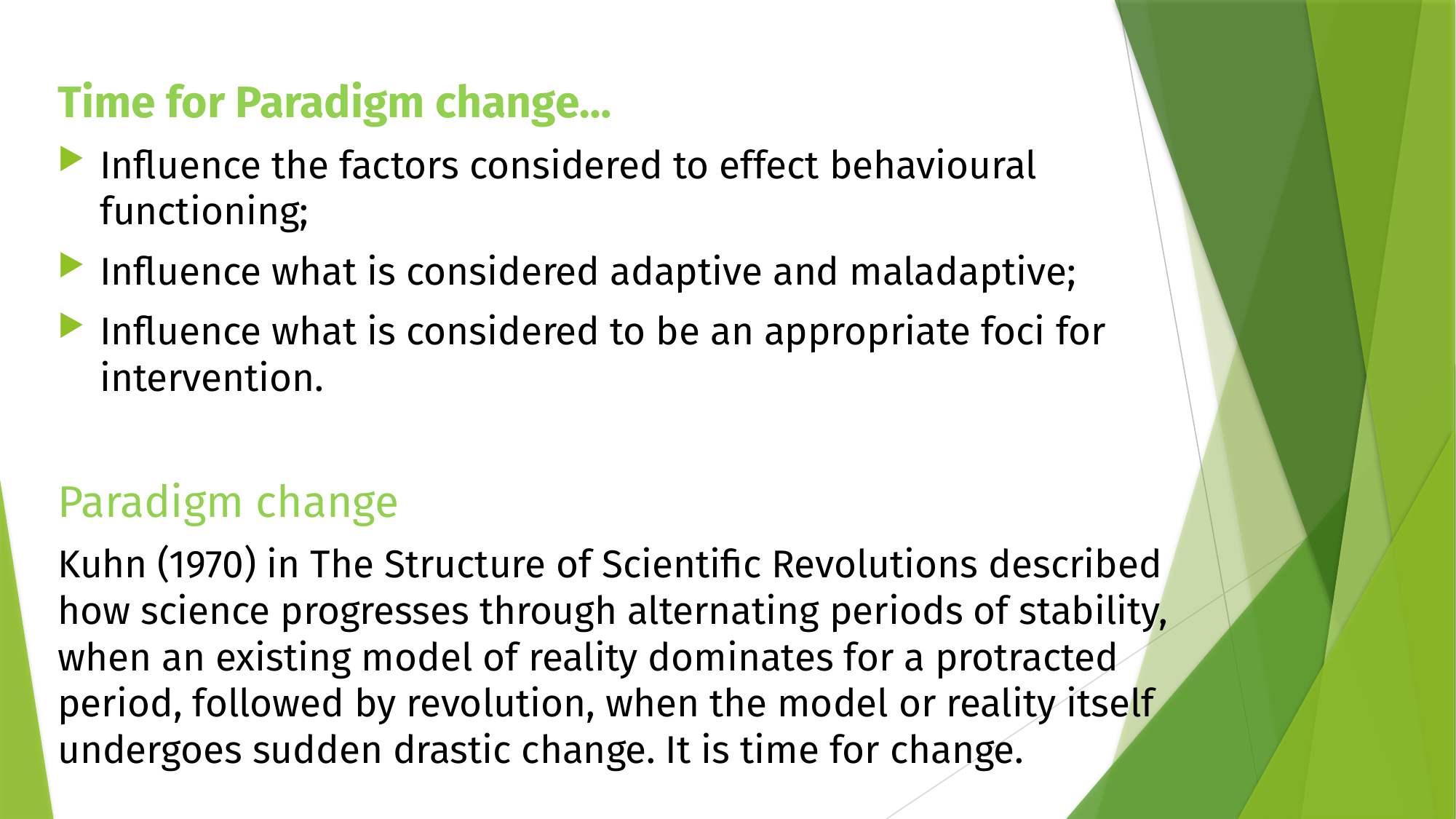

Time for Paradigm change…
Influence the factors considered to effect behavioural functioning;
Influence what is considered adaptive and maladaptive;
Influence what is considered to be an appropriate foci for intervention.

Paradigm change
Kuhn (1970) in The Structure of Scientific Revolutions described how science progresses through alternating periods of stability, when an existing model of reality dominates for a protracted period, followed by revolution, when the model or reality itself undergoes sudden drastic change. It is time for change.